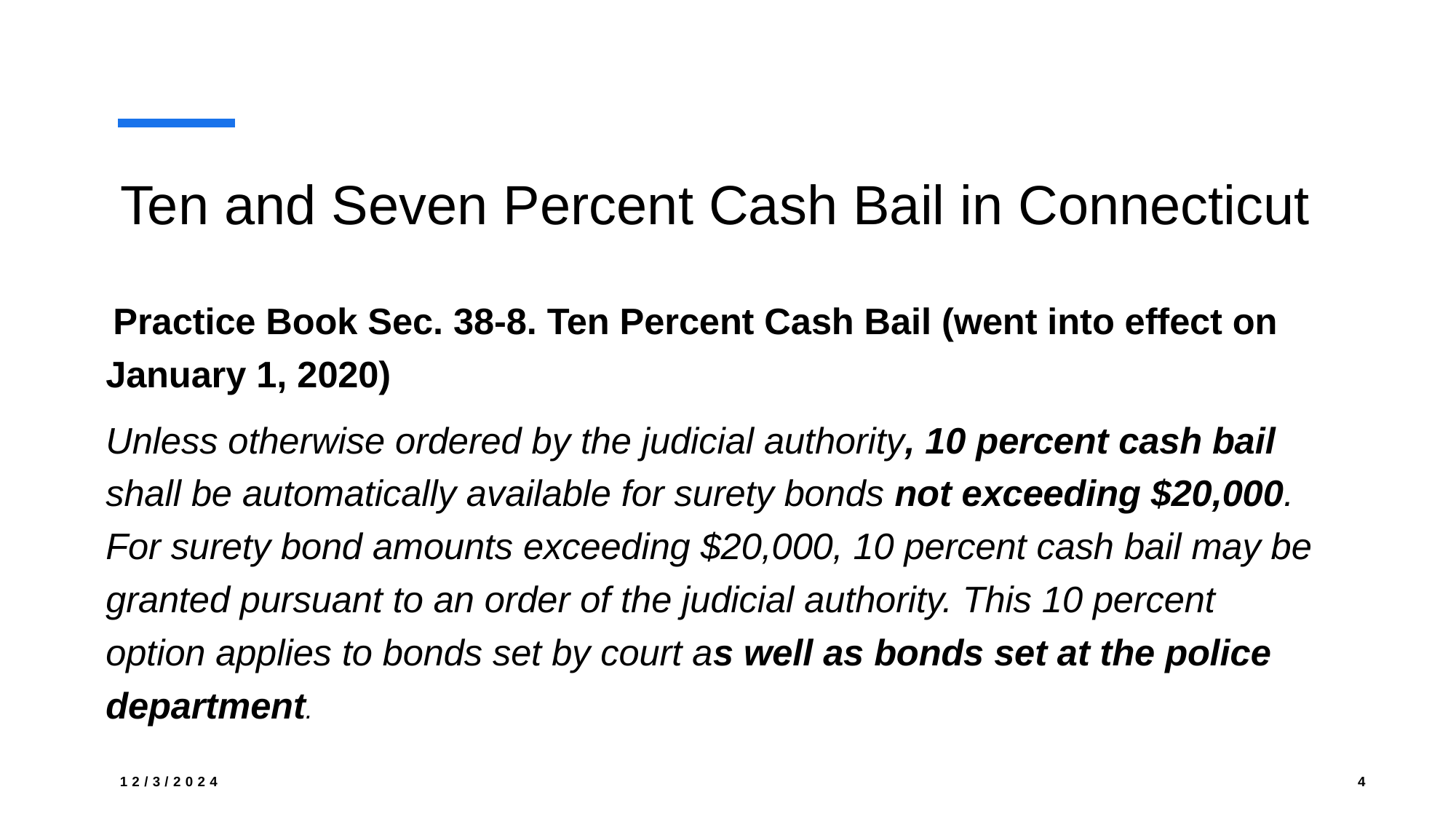

# Ten and Seven Percent Cash Bail in Connecticut
 Practice Book Sec. 38-8. Ten Percent Cash Bail (went into effect on January 1, 2020)
Unless otherwise ordered by the judicial authority, 10 percent cash bail shall be automatically available for surety bonds not exceeding $20,000. For surety bond amounts exceeding $20,000, 10 percent cash bail may be granted pursuant to an order of the judicial authority. This 10 percent option applies to bonds set by court as well as bonds set at the police department.

12/3/2024

4